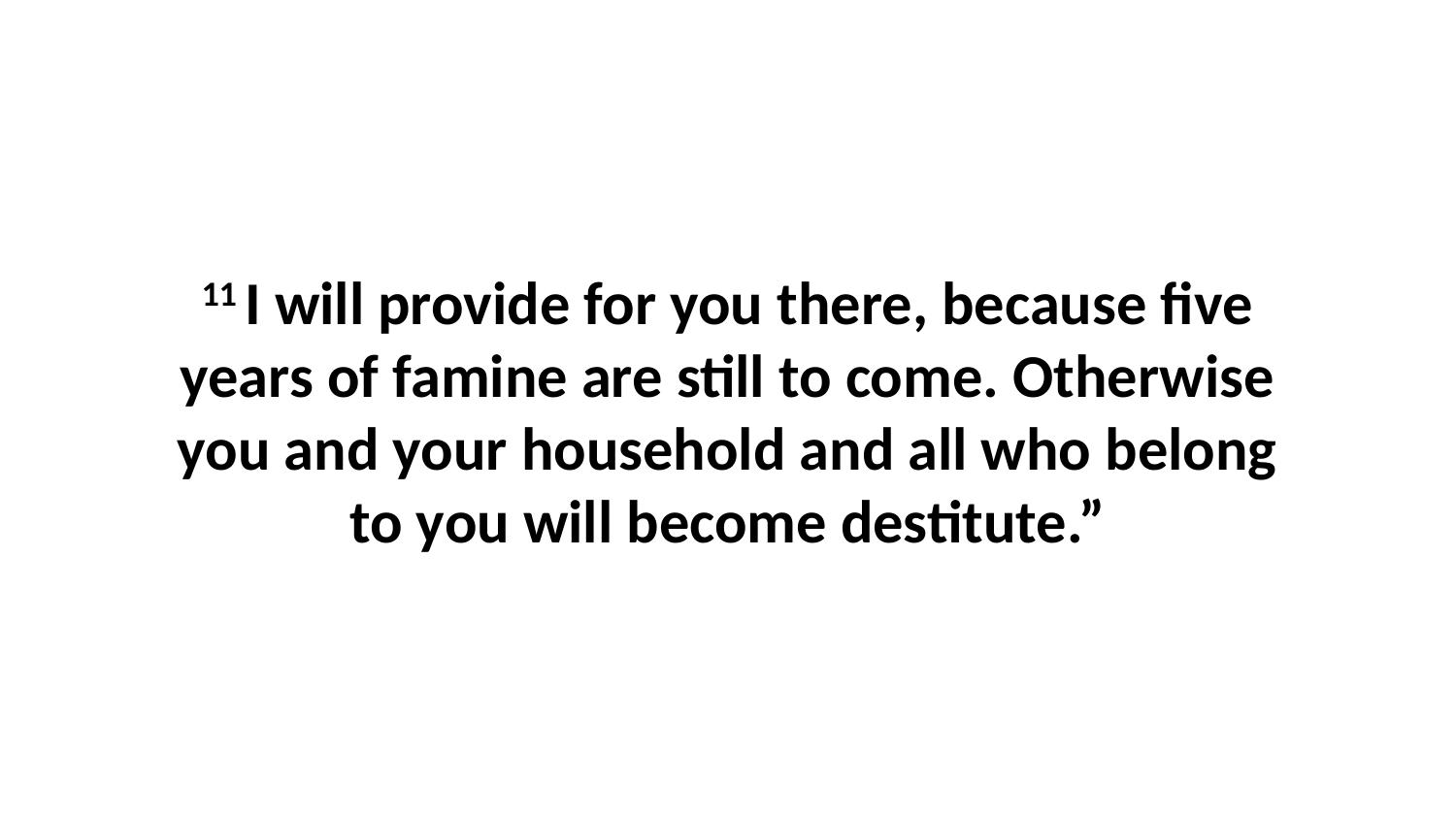

11 I will provide for you there, because five years of famine are still to come. Otherwise you and your household and all who belong to you will become destitute.”